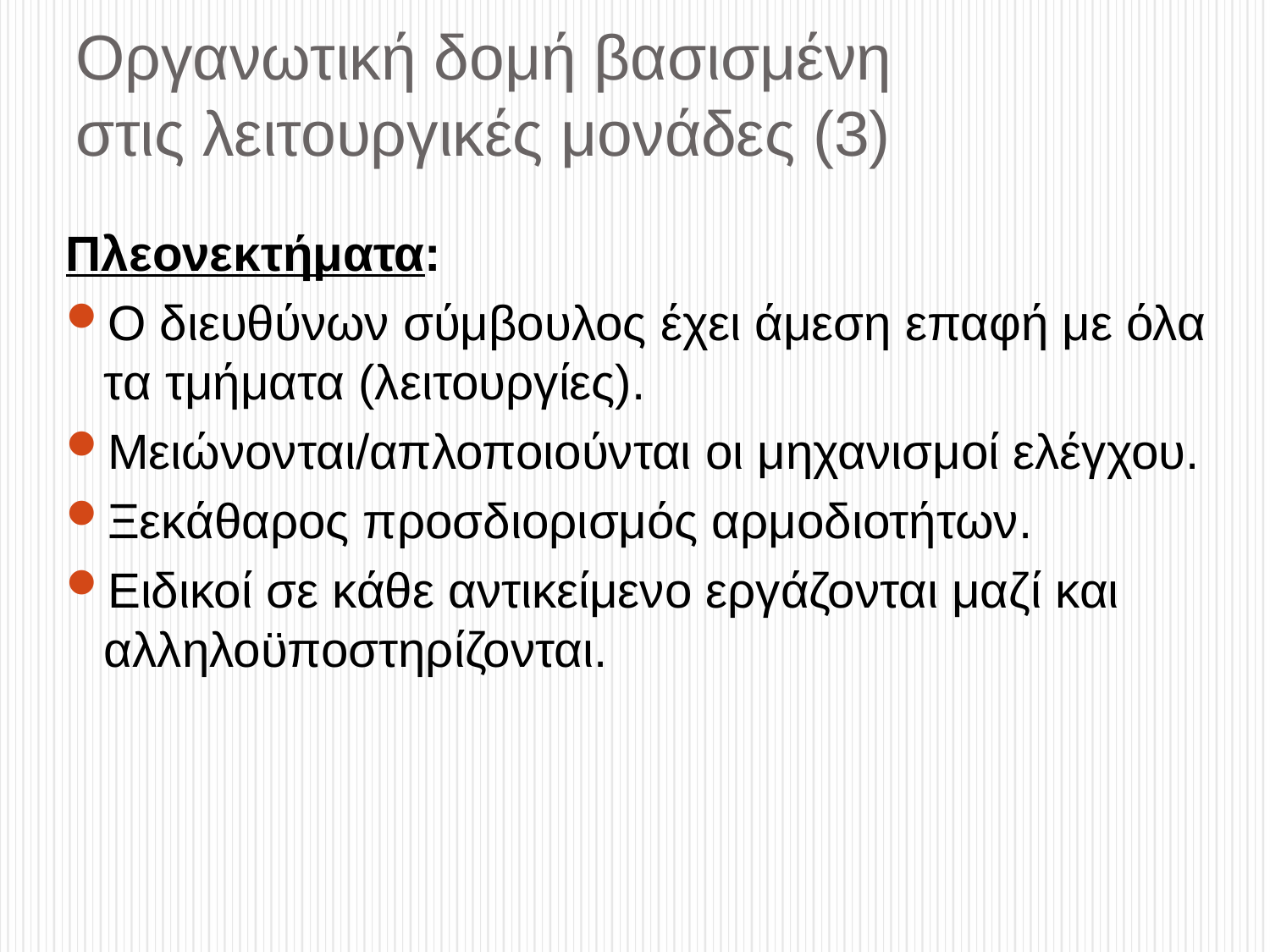

# Οργανωτική δομή βασισμένη στις λειτουργικές μονάδες (3)
Πλεονεκτήματα:
Ο διευθύνων σύμβουλος έχει άμεση επαφή με όλα τα τμήματα (λειτουργίες).
Μειώνονται/απλοποιούνται οι μηχανισμοί ελέγχου.
Ξεκάθαρος προσδιορισμός αρμοδιοτήτων.
Ειδικοί σε κάθε αντικείμενο εργάζονται μαζί και αλληλοϋποστηρίζονται.